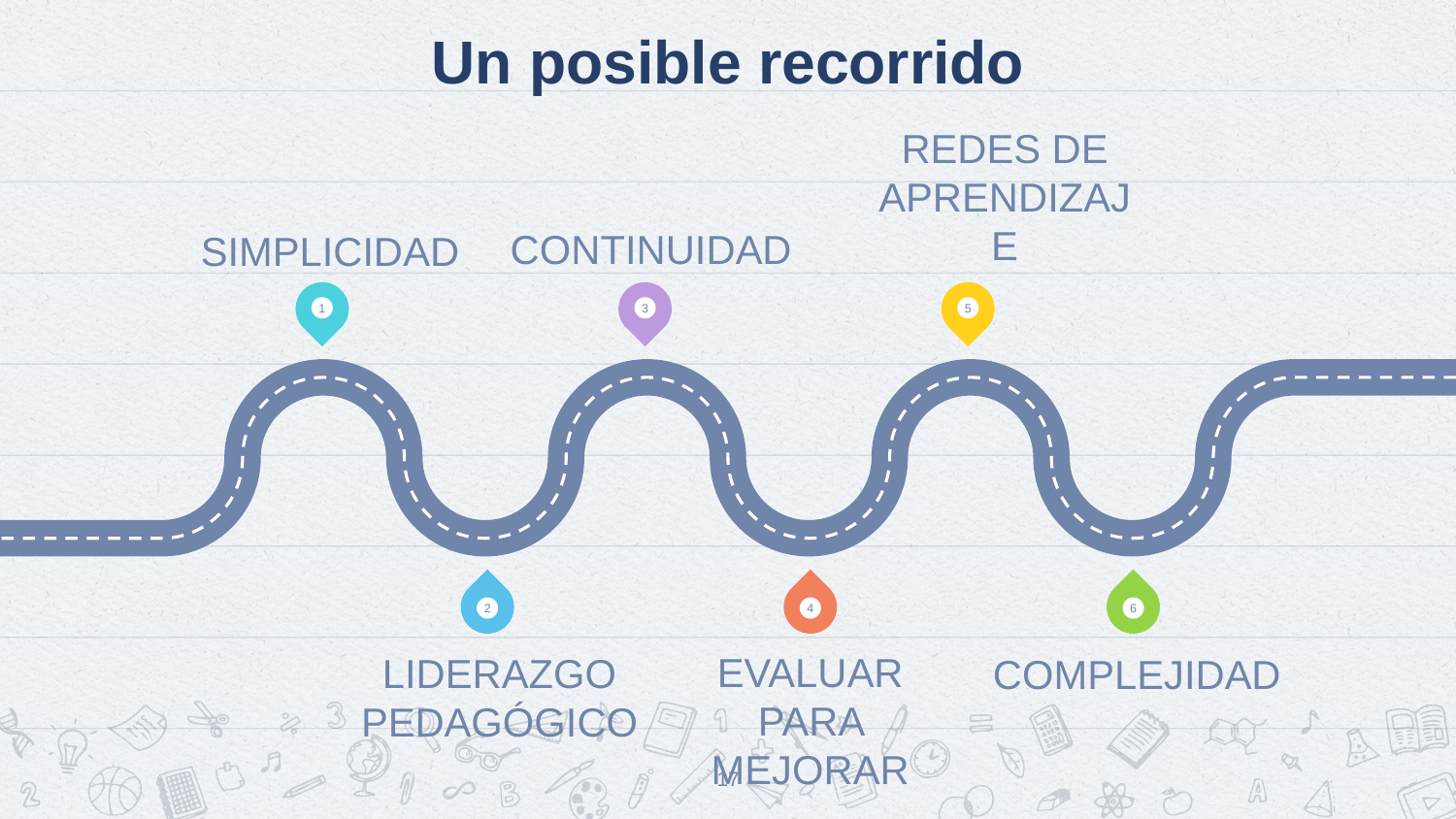

# Un posible recorrido
REDES DE APRENDIZAJE
SIMPLICIDAD
CONTINUIDAD

1

3

5

2

4

6
EVALUAR PARA MEJORAR
LIDERAZGO PEDAGÓGICO
COMPLEJIDAD
17